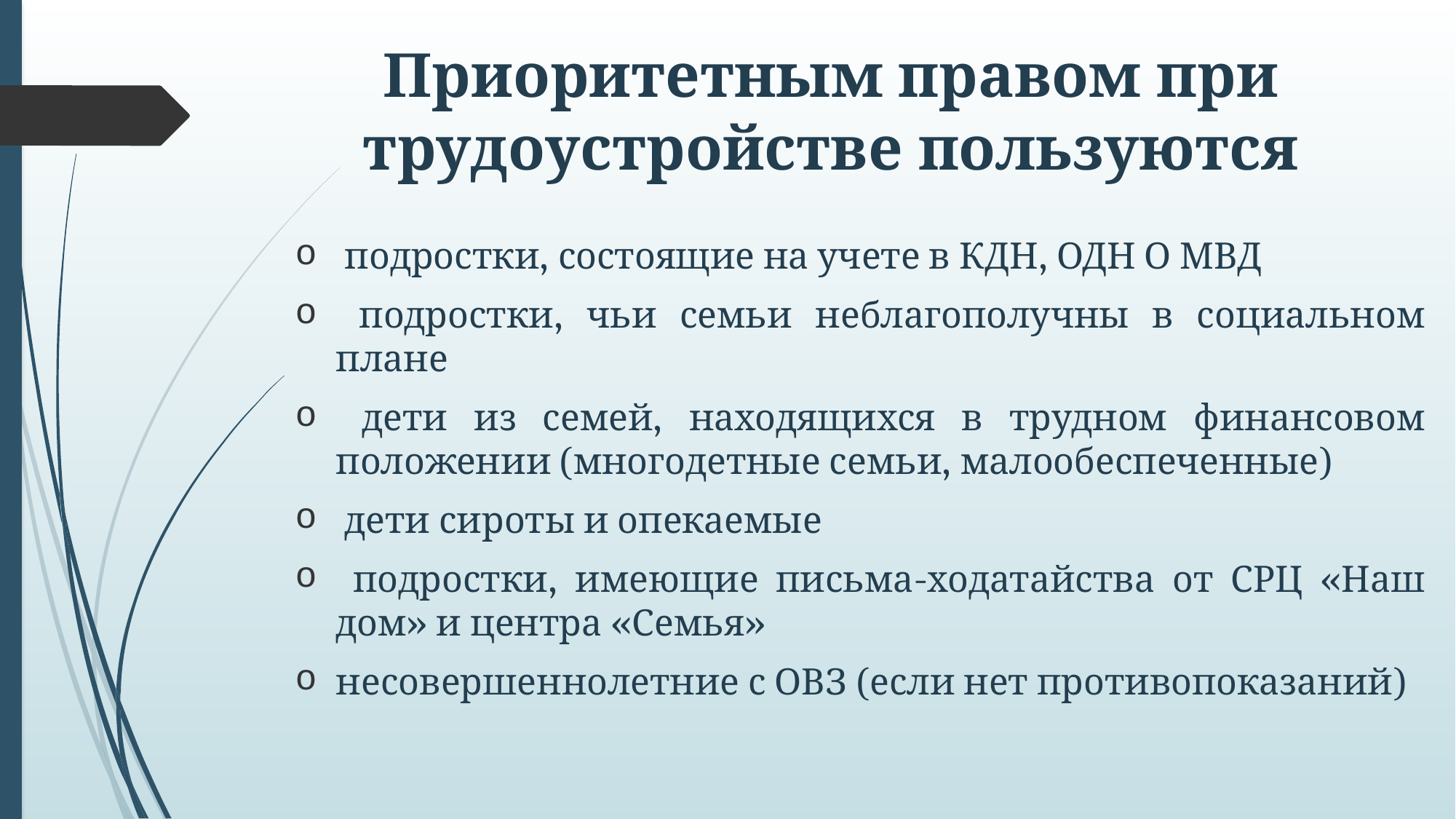

# Приоритетным правом при трудоустройстве пользуются
 подростки, состоящие на учете в КДН, ОДН О МВД
 подростки, чьи семьи неблагополучны в социальном плане
 дети из семей, находящихся в трудном финансовом положении (многодетные семьи, малообеспеченные)
 дети сироты и опекаемые
 подростки, имеющие письма-ходатайства от СРЦ «Наш дом» и центра «Семья»
несовершеннолетние с ОВЗ (если нет противопоказаний)